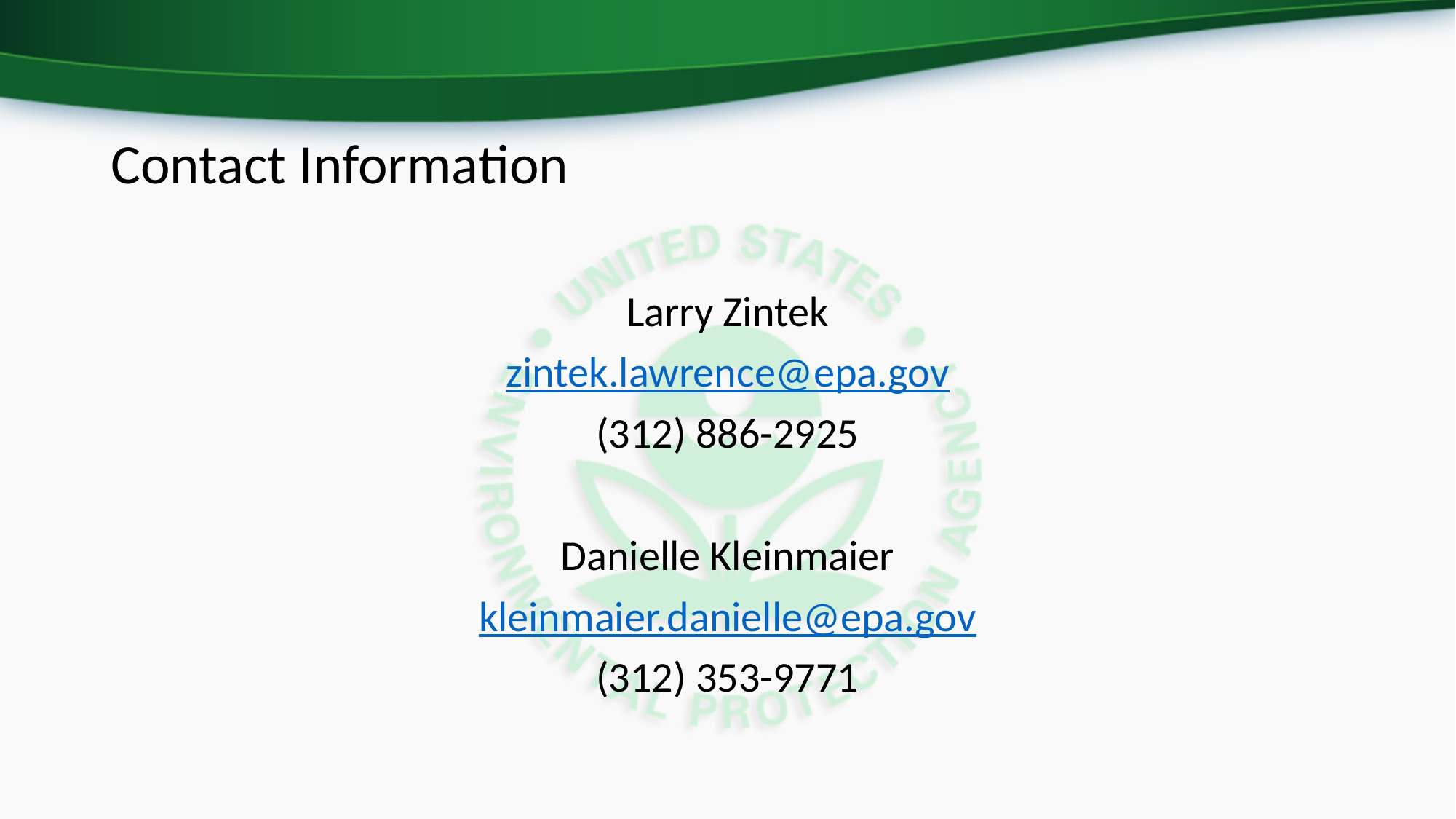

# Contact Information

Larry Zintek
zintek.lawrence@epa.gov
(312) 886-2925

Danielle Kleinmaier
kleinmaier.danielle@epa.gov
(312) 353-9771